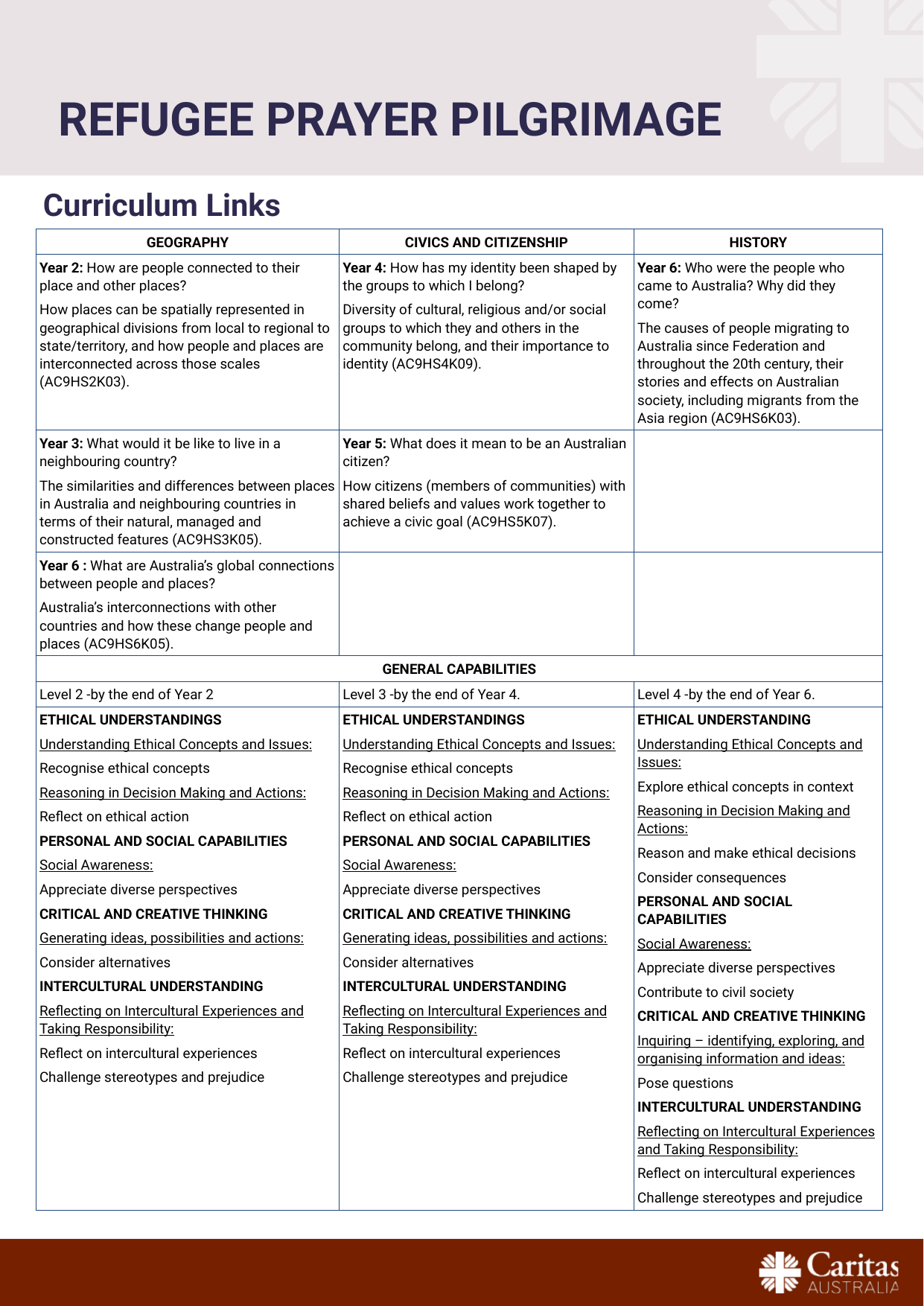

# Refugee prayer pilgrimage
Curriculum Links
| Geography | Civics and Citizenship | History |
| --- | --- | --- |
| Year 2: How are people connected to their place and other places? How places can be spatially represented in geographical divisions from local to regional to state/territory, and how people and places are interconnected across those scales (AC9HS2K03). | Year 4: How has my identity been shaped by the groups to which I belong? Diversity of cultural, religious and/or social groups to which they and others in the community belong, and their importance to identity (AC9HS4K09). | Year 6: Who were the people who came to Australia? Why did they come? The causes of people migrating to Australia since Federation and throughout the 20th century, their stories and effects on Australian society, including migrants from the Asia region (AC9HS6K03). |
| Year 3: What would it be like to live in a neighbouring country? The similarities and differences between places in Australia and neighbouring countries in terms of their natural, managed and constructed features (AC9HS3K05). | Year 5: What does it mean to be an Australian citizen? How citizens (members of communities) with shared beliefs and values work together to achieve a civic goal (AC9HS5K07). |  |
| Year 6 : What are Australia’s global connections between people and places? Australia’s interconnections with other countries and how these change people and places (AC9HS6K05). |  |  |
| GENERAL CAPABILITIES |  |  |
| Level 2 -by the end of Year 2 | Level 3 -by the end of Year 4. | Level 4 -by the end of Year 6. |
| Ethical understandings Understanding Ethical Concepts and Issues: Recognise ethical concepts Reasoning in Decision Making and Actions: Reflect on ethical action Personal and Social Capabilities Social Awareness: Appreciate diverse perspectives Critical and creative thinking Generating ideas, possibilities and actions: Consider alternatives Intercultural understanding Reflecting on Intercultural Experiences and Taking Responsibility: Reflect on intercultural experiences Challenge stereotypes and prejudice | Ethical understandings Understanding Ethical Concepts and Issues: Recognise ethical concepts Reasoning in Decision Making and Actions: Reflect on ethical action Personal and Social Capabilities Social Awareness: Appreciate diverse perspectives Critical and creative thinking Generating ideas, possibilities and actions: Consider alternatives Intercultural understanding Reflecting on Intercultural Experiences and Taking Responsibility: Reflect on intercultural experiences Challenge stereotypes and prejudice | Ethical Understanding Understanding Ethical Concepts and Issues: Explore ethical concepts in context Reasoning in Decision Making and Actions: Reason and make ethical decisions Consider consequences Personal and Social Capabilities Social Awareness: Appreciate diverse perspectives Contribute to civil society Critical and creative thinking Inquiring – identifying, exploring, and organising information and ideas: Pose questions Intercultural understanding Reflecting on Intercultural Experiences and Taking Responsibility: Reflect on intercultural experiences Challenge stereotypes and prejudice |